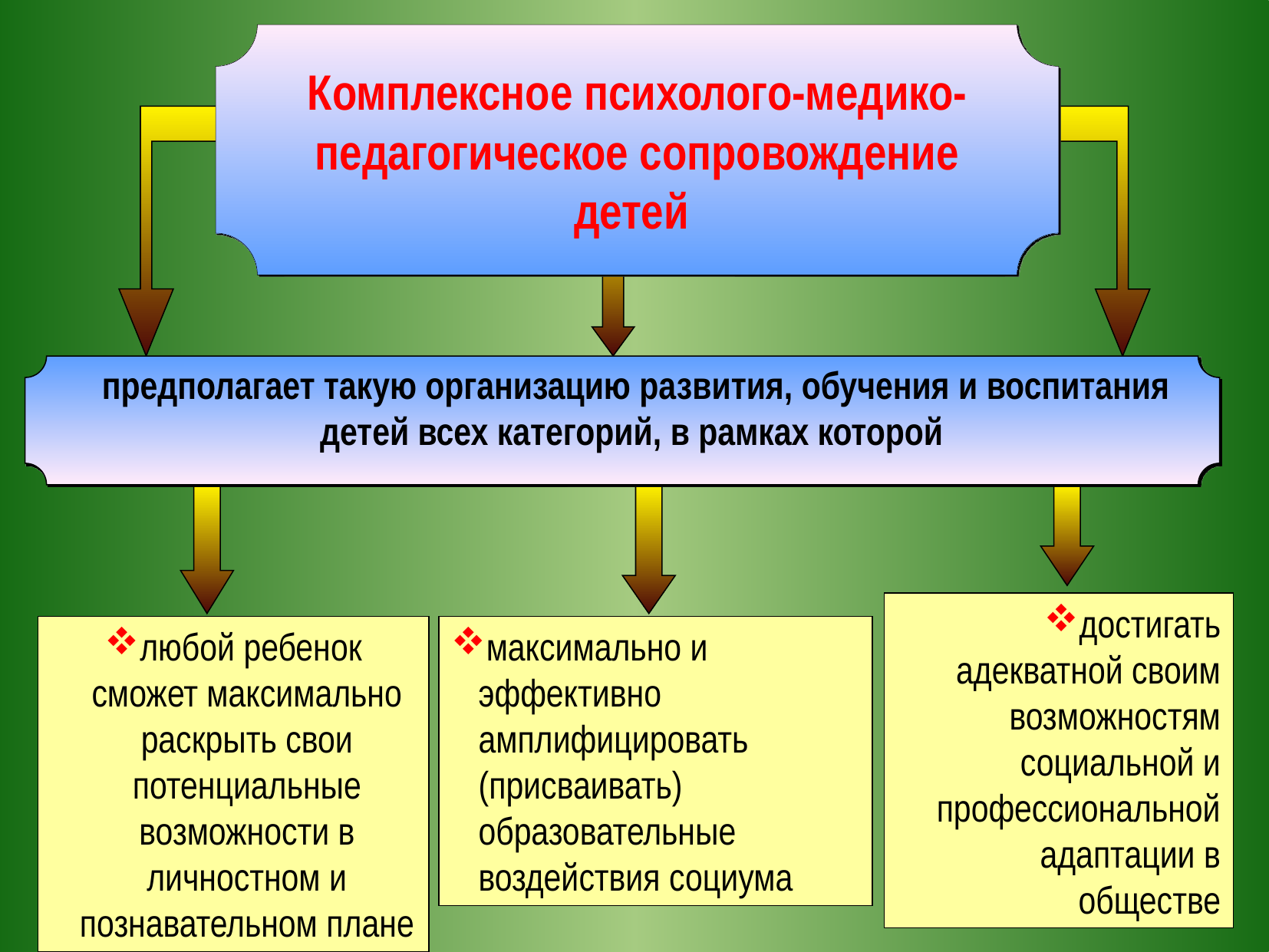

Комплексное психолого-медико-педагогическое сопровождение детей

предполагает такую организацию развития, обучения и воспитания детей всех категорий, в рамках которой

достигать адекватной своим возможностям социальной и профессиональной адаптации в обществе
любой ребенок сможет максимально раскрыть свои потенциальные возможности в личностном и познавательном плане
максимально и эффективно амплифицировать (присваивать) образовательные воздействия социума